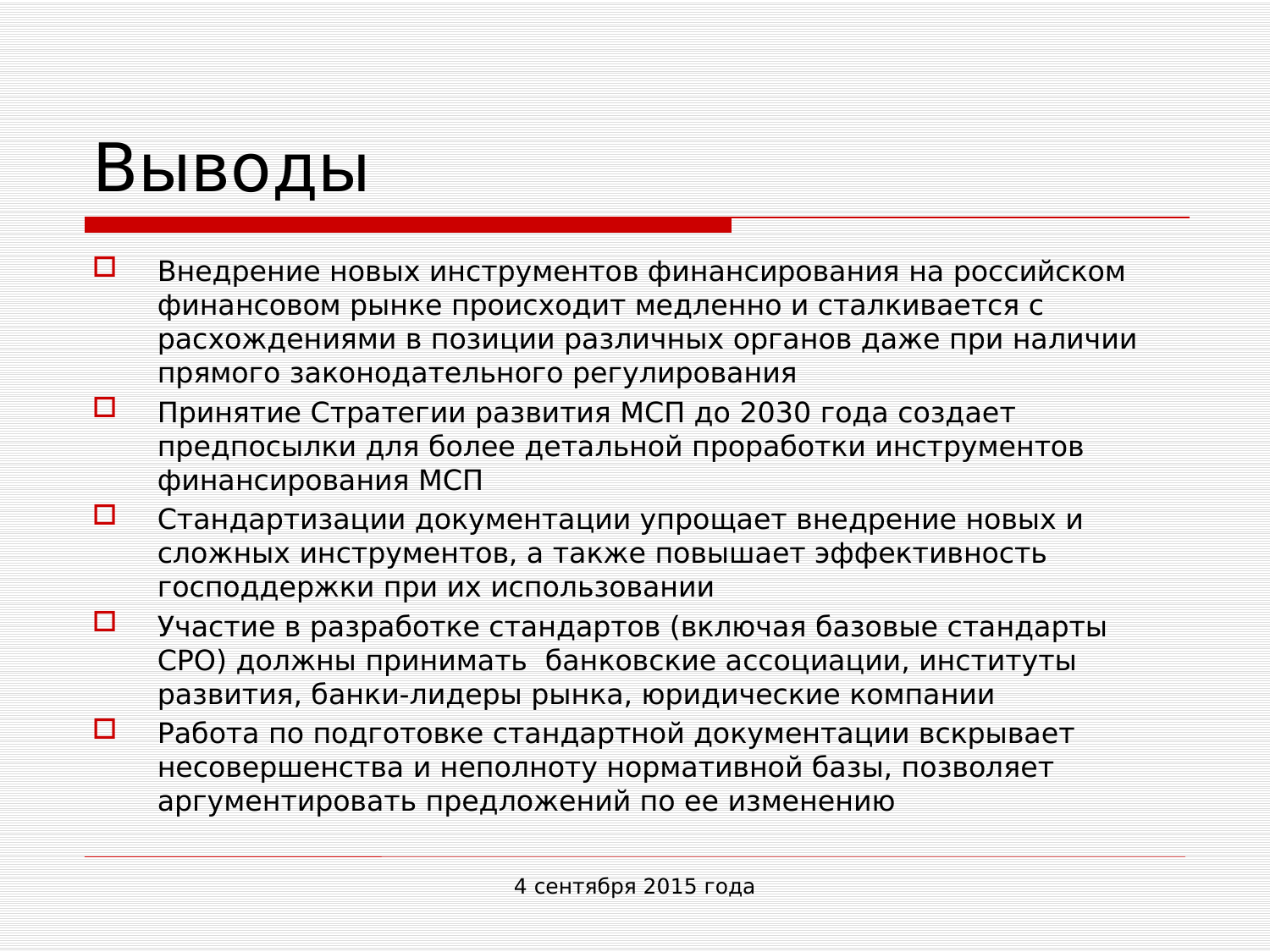

# Выводы
Внедрение новых инструментов финансирования на российском финансовом рынке происходит медленно и сталкивается с расхождениями в позиции различных органов даже при наличии прямого законодательного регулирования
Принятие Стратегии развития МСП до 2030 года создает предпосылки для более детальной проработки инструментов финансирования МСП
Стандартизации документации упрощает внедрение новых и сложных инструментов, а также повышает эффективность господдержки при их использовании
Участие в разработке стандартов (включая базовые стандарты СРО) должны принимать  банковские ассоциации, институты развития, банки-лидеры рынка, юридические компании
Работа по подготовке стандартной документации вскрывает несовершенства и неполноту нормативной базы, позволяет аргументировать предложений по ее изменению
4 сентября 2015 года